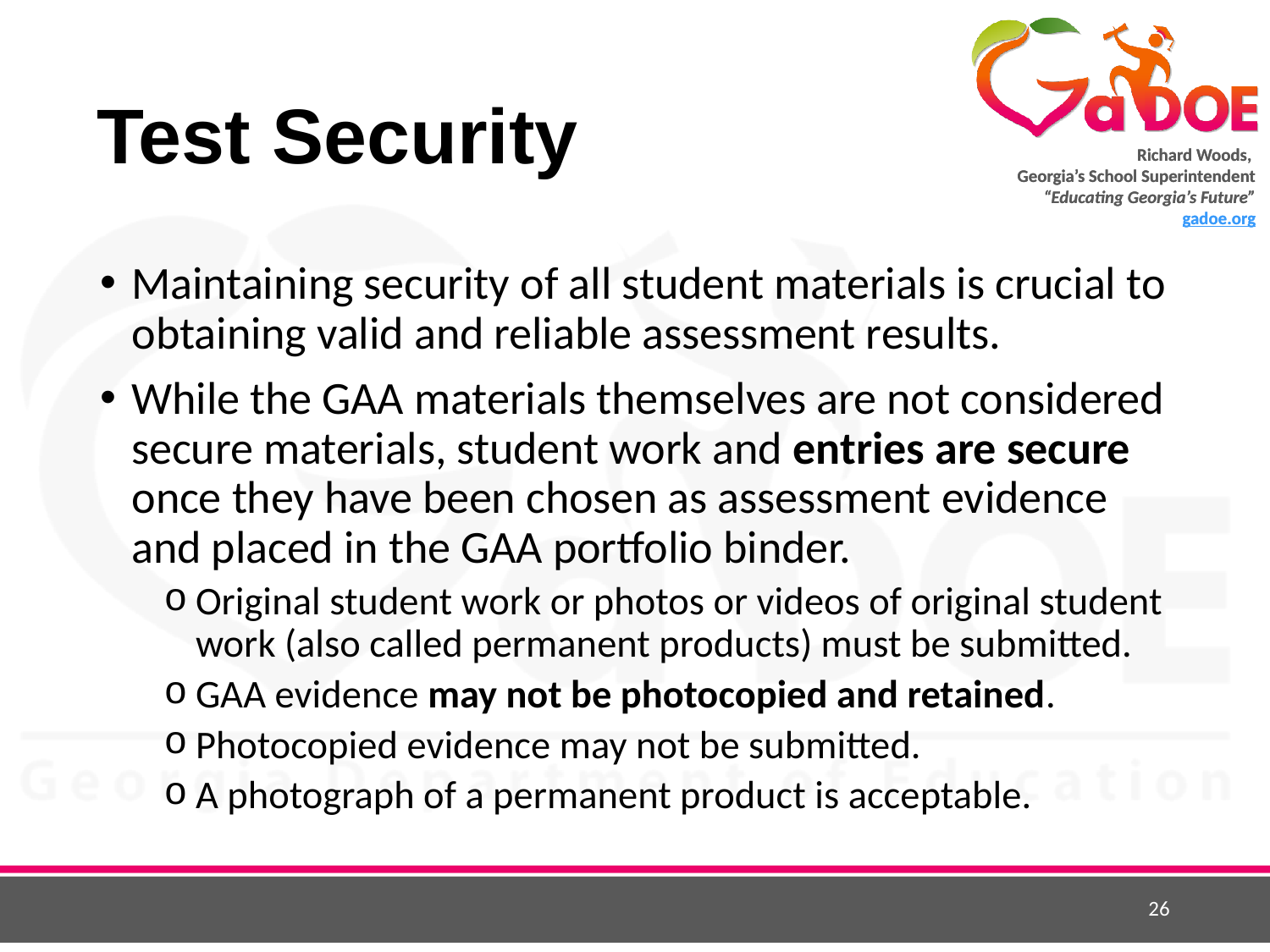

# Test Security
Maintaining security of all student materials is crucial to obtaining valid and reliable assessment results.
While the GAA materials themselves are not considered secure materials, student work and entries are secure once they have been chosen as assessment evidence and placed in the GAA portfolio binder.
Original student work or photos or videos of original student work (also called permanent products) must be submitted.
GAA evidence may not be photocopied and retained.
Photocopied evidence may not be submitted.
A photograph of a permanent product is acceptable.

26